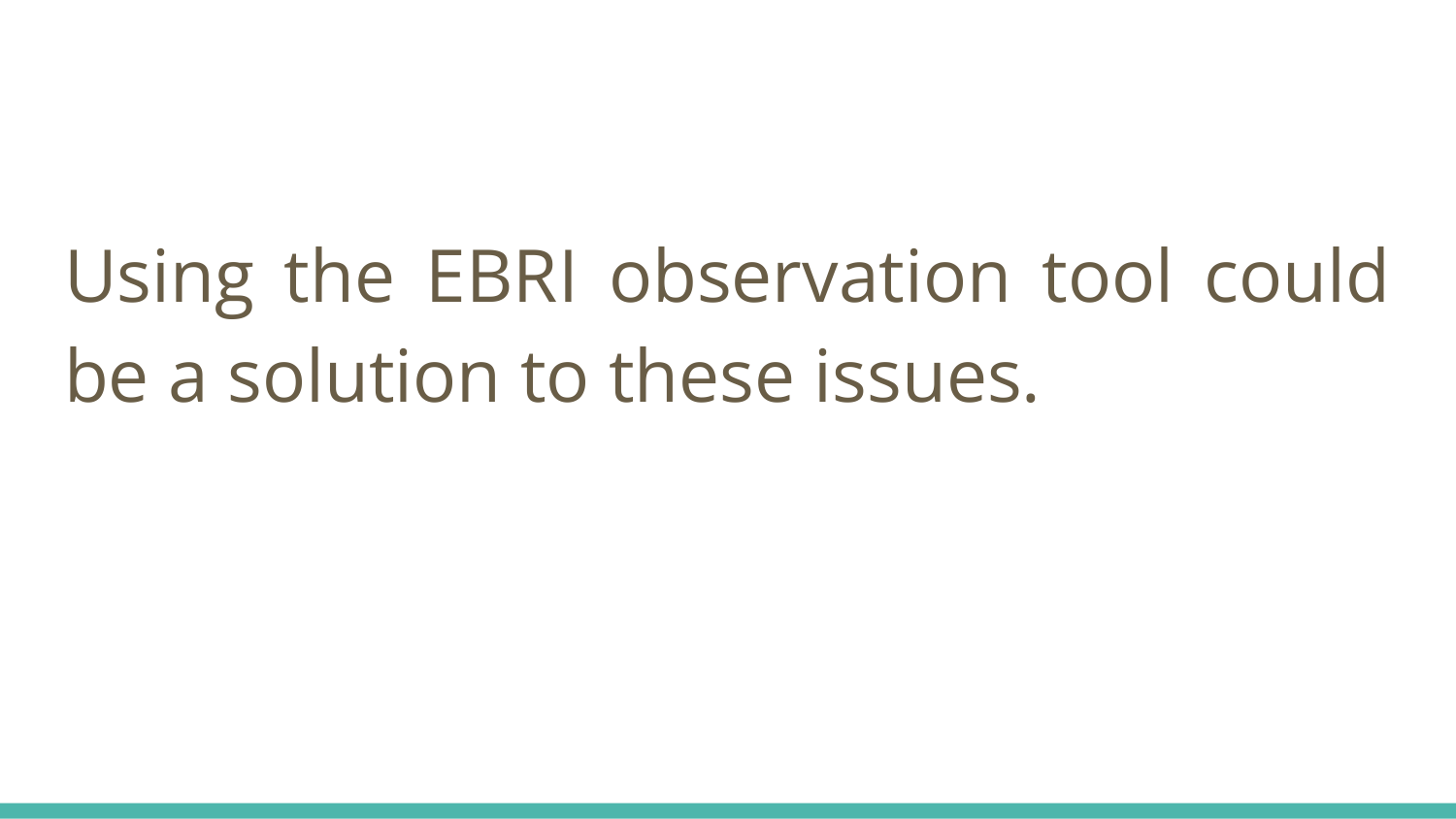

#
Using the EBRI observation tool could be a solution to these issues.